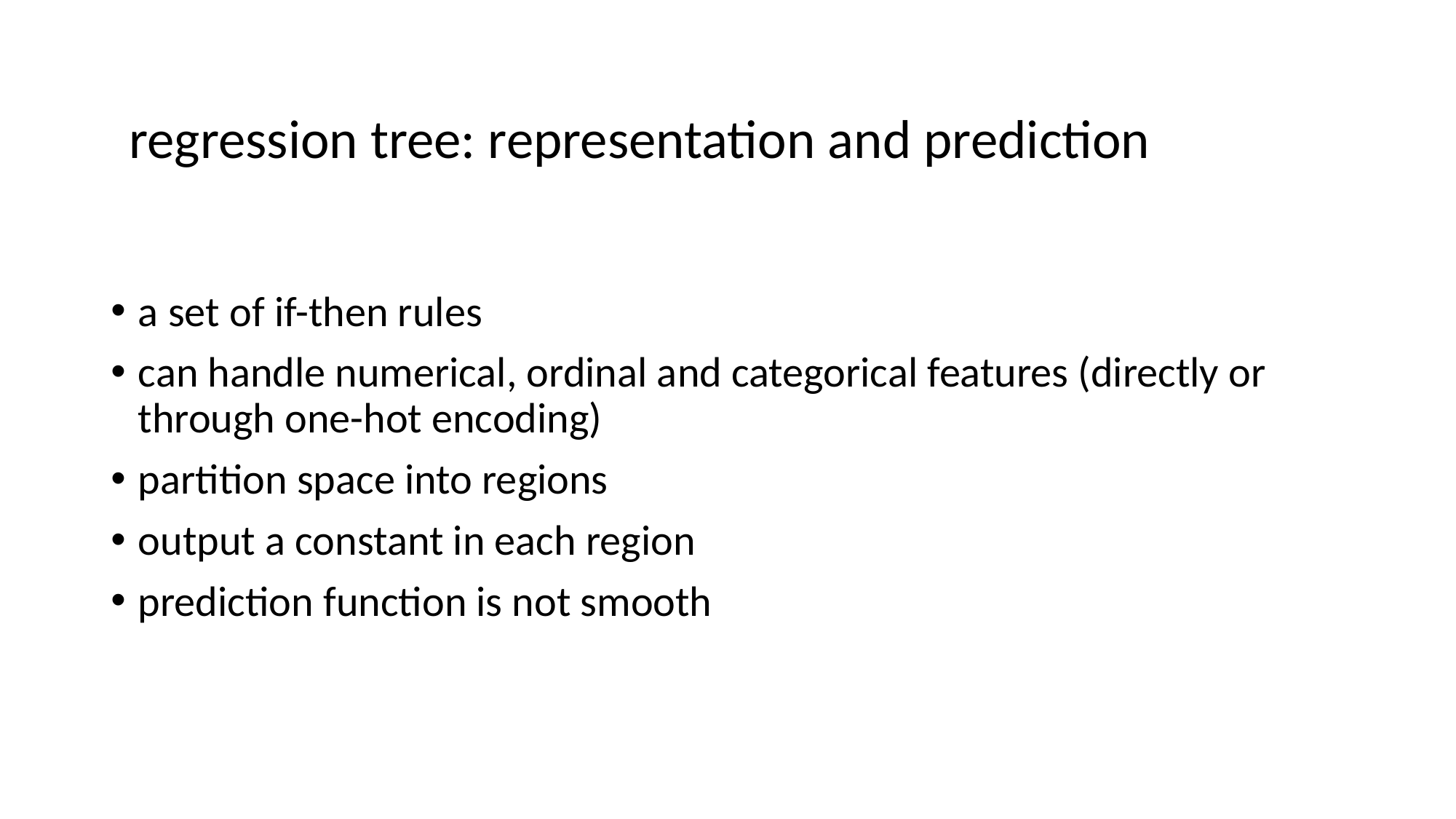

regression tree: representation and prediction

a set of if-then rules
can handle numerical, ordinal and categorical features (directly or through one-hot encoding)
partition space into regions
output a constant in each region
prediction function is not smooth